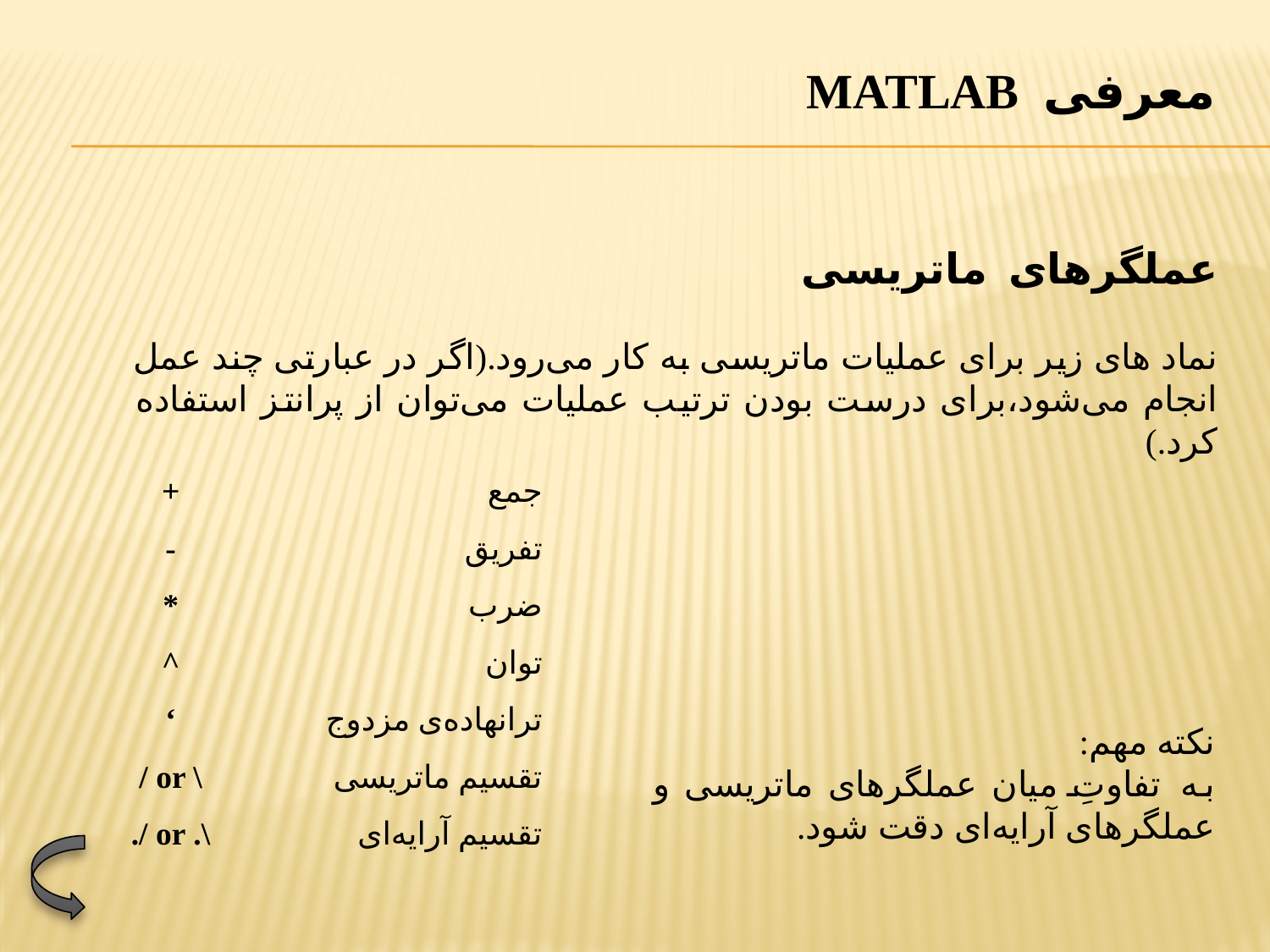

معرفی  MATLAB
عملگرهای  ماتریسی
نماد های زیر برای عملیات ماتریسی به کار می‌رود.(اگر در عبارتی چند عمل انجام می‌شود،برای درست بودن ترتیب عملیات می‌توان از پرانتز استفاده کرد.)
+
-
*
^
‘
/ or \
./ or .\
جمع
تفریق
ضرب
توان
ترانهاده‌ی مزدوج
تقسیم ماتریسی
تقسیم آرایه‌ای
نکته مهم:
به تفاوتِ میان عملگرهای ماتریسی و عملگرهای آرایه‌ای دقت شود.